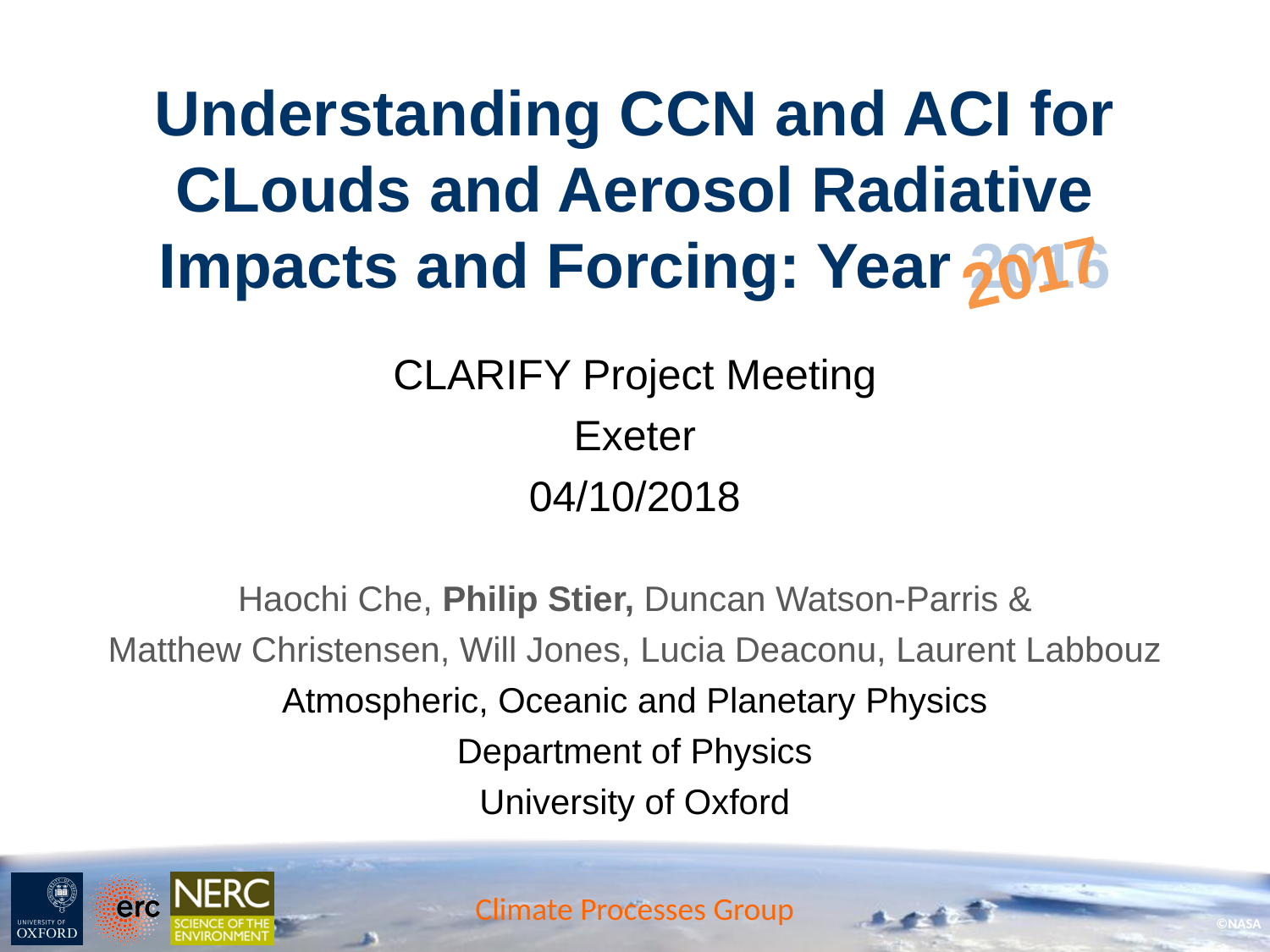

# Understanding CCN and ACI for CLouds and Aerosol Radiative Impacts and Forcing: Year 2016
2017
CLARIFY Project Meeting
Exeter
04/10/2018

Haochi Che, Philip Stier, Duncan Watson-Parris &
Matthew Christensen, Will Jones, Lucia Deaconu, Laurent Labbouz
Atmospheric, Oceanic and Planetary Physics
Department of Physics
University of Oxford
Climate Processes Group